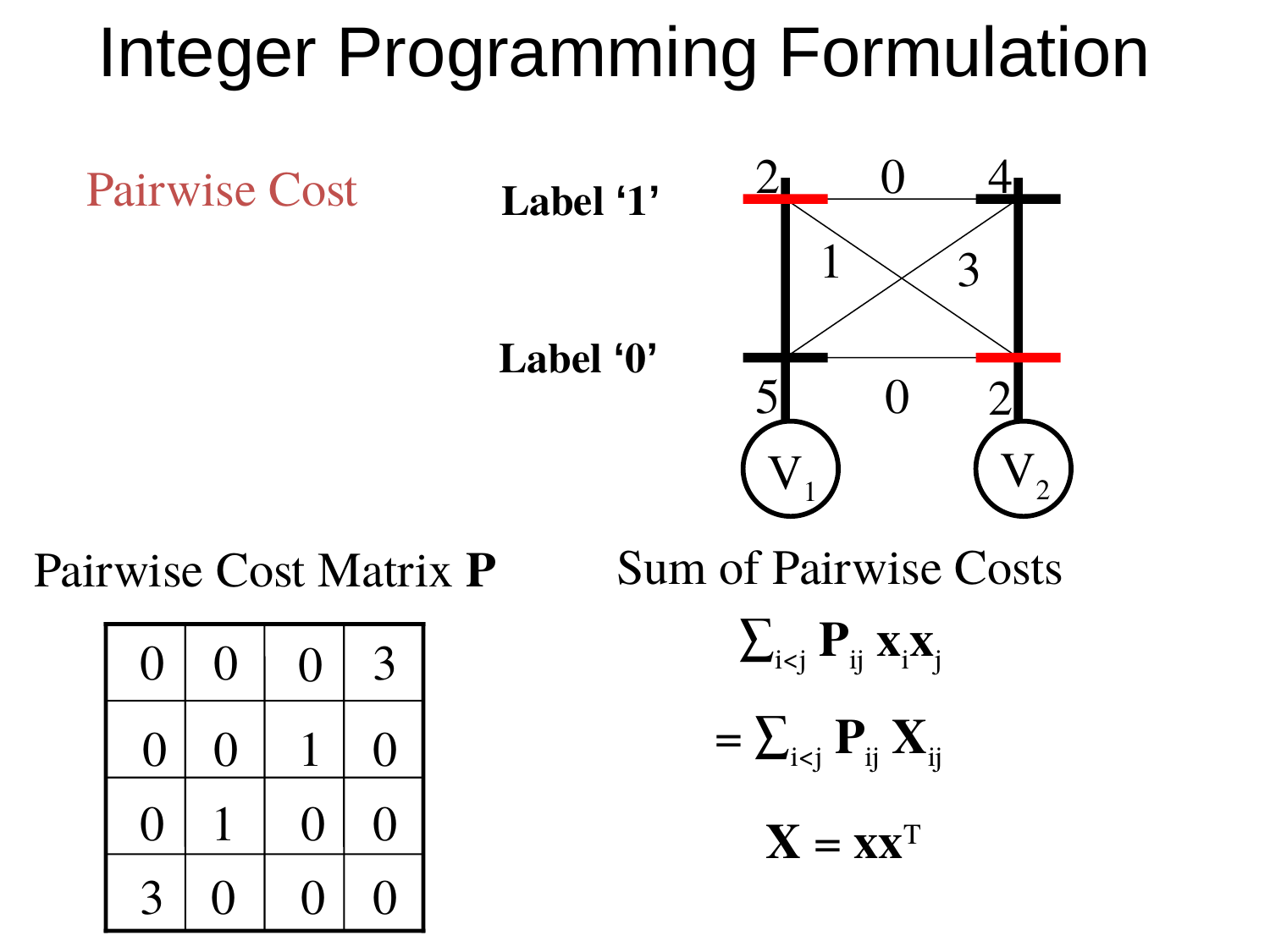

# Integer Programming Formulation
2
0
4
Pairwise Cost
Label ‘1’

1
3
Label ‘0’

5

0

2

V2
V1
Sum of Pairwise Costs
Pairwise Cost Matrix P

∑i<j Pij xixj
0
0
0
0
3
0
= ∑i<j Pij Xij
1
0
0
1
0
0
3
0
0
0
X = xxT